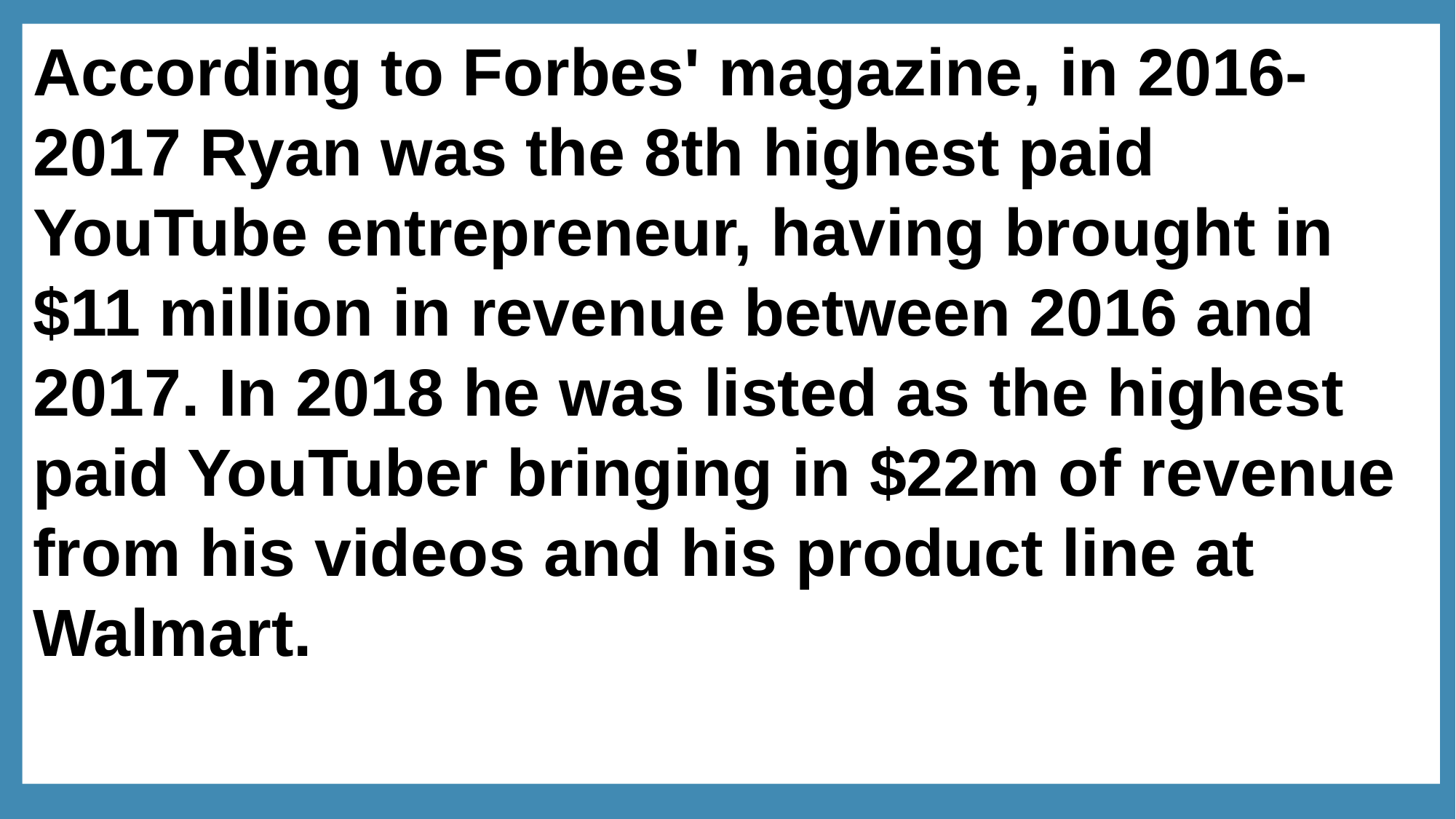

According to Forbes' magazine, in 2016-2017 Ryan was the 8th highest paid YouTube entrepreneur, having brought in $11 million in revenue between 2016 and 2017. In 2018 he was listed as the highest paid YouTuber bringing in $22m of revenue from his videos and his product line at Walmart.

How to Build Partnerships with Parents, Community Resources and District Programs